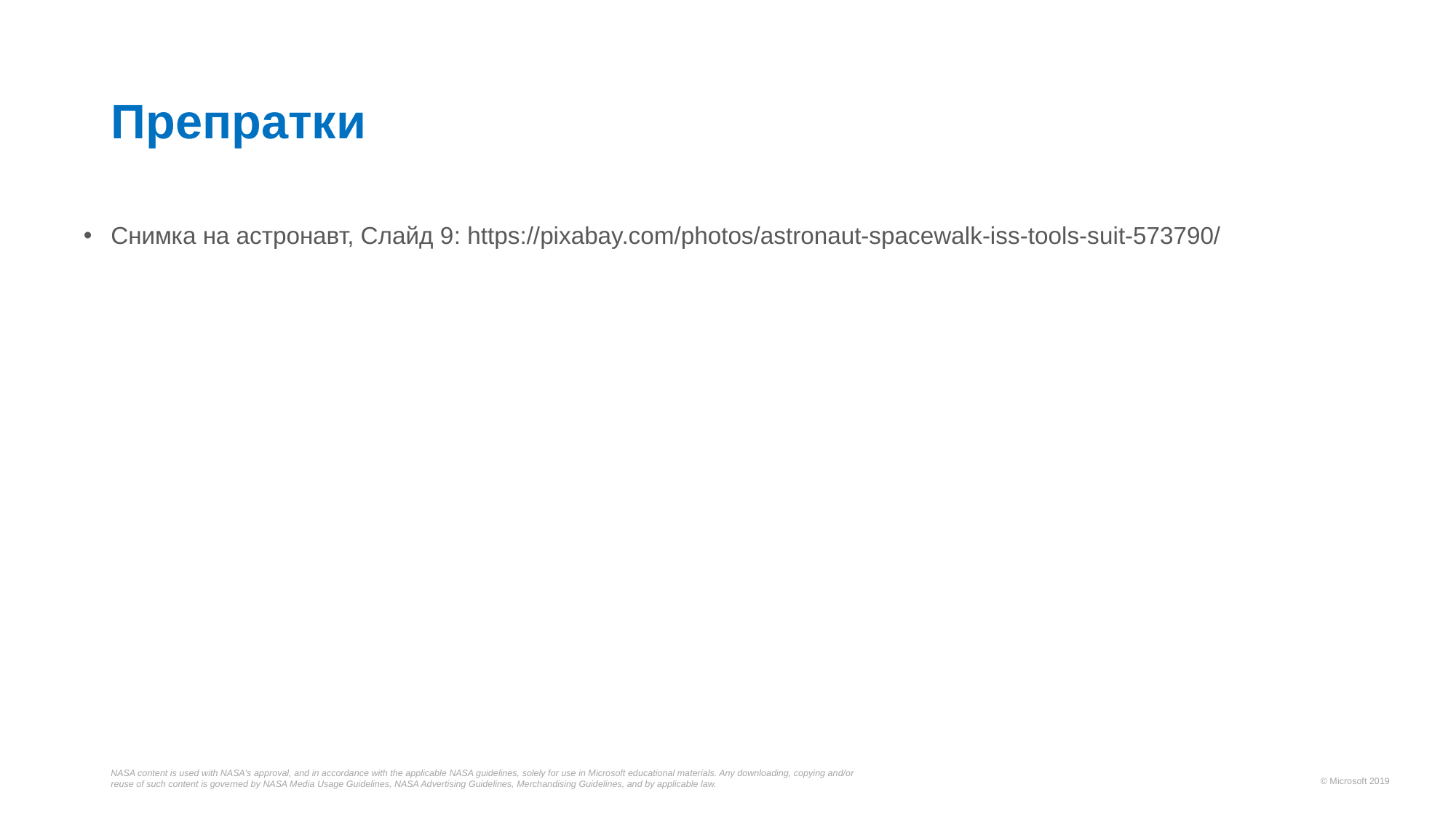

# Препратки
Снимка на астронавт, Слайд 9: https://pixabay.com/photos/astronaut-spacewalk-iss-tools-suit-573790/

NASA content is used with NASA's approval, and in accordance with the applicable NASA guidelines, solely for use in Microsoft educational materials. Any downloading, copying and/or reuse of such content is governed by NASA Media Usage Guidelines, NASA Advertising Guidelines, Merchandising Guidelines, and by applicable law.